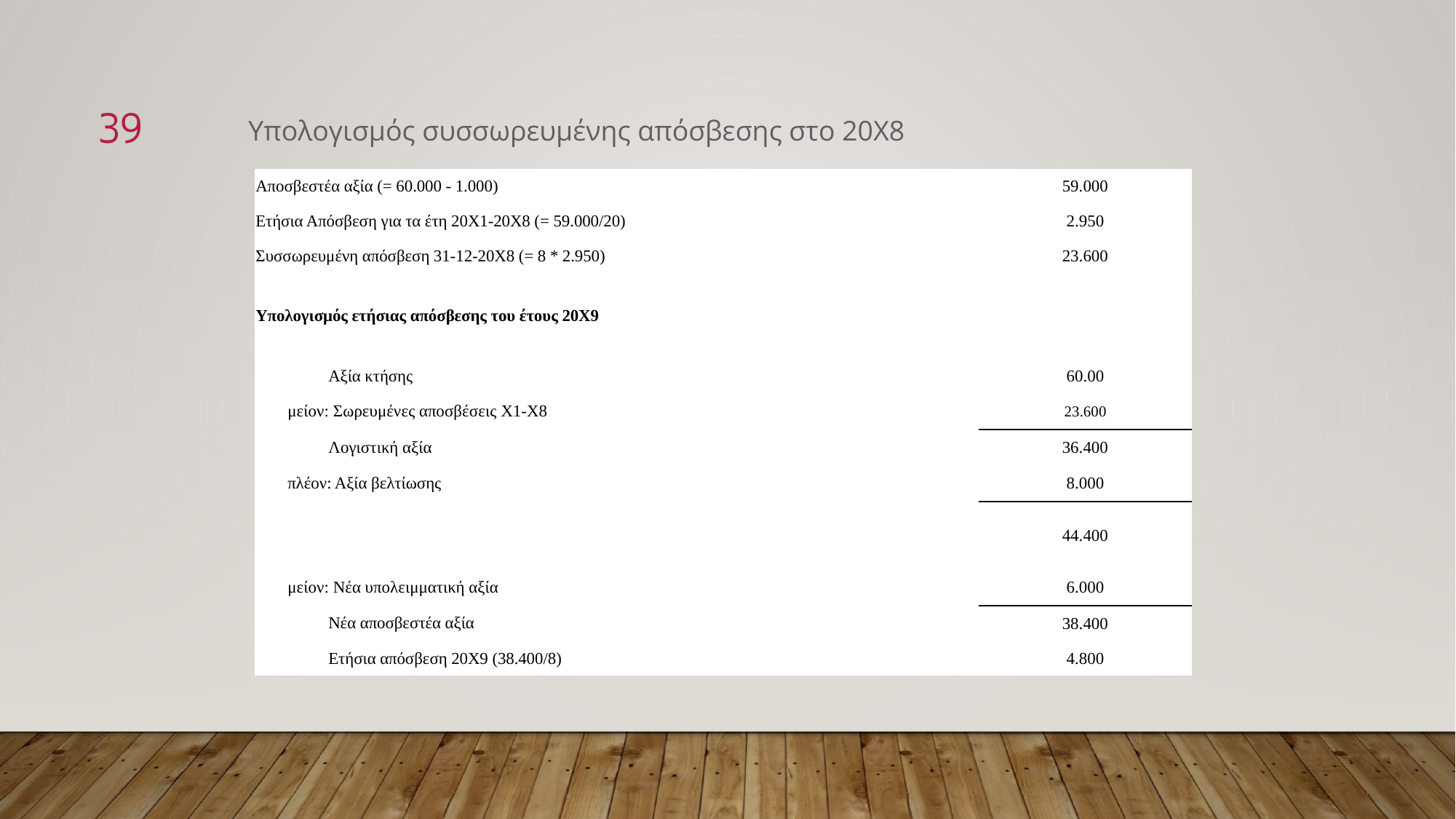

39
Υπολογισμός συσσωρευμένης απόσβεσης στο 20Χ8
| Αποσβεστέα αξία (= 60.000 - 1.000) | 59.000 |
| --- | --- |
| Ετήσια Απόσβεση για τα έτη 20Χ1-20Χ8 (= 59.000/20) | 2.950 |
| Συσσωρευμένη απόσβεση 31-12-20Χ8 (= 8 \* 2.950) | 23.600 |
| Υπολογισμός ετήσιας απόσβεσης του έτους 20Χ9 |  |
| Αξία κτήσης | 60.00 |
| μείον: Σωρευμένες αποσβέσεις X1-X8 | 23.600 |
| Λογιστική αξία | 36.400 |
| πλέον: Αξία βελτίωσης | 8.000 |
|  | 44.400 |
| μείον: Νέα υπολειμματική αξία | 6.000 |
| Νέα αποσβεστέα αξία | 38.400 |
| Ετήσια απόσβεση 20Χ9 (38.400/8) | 4.800 |